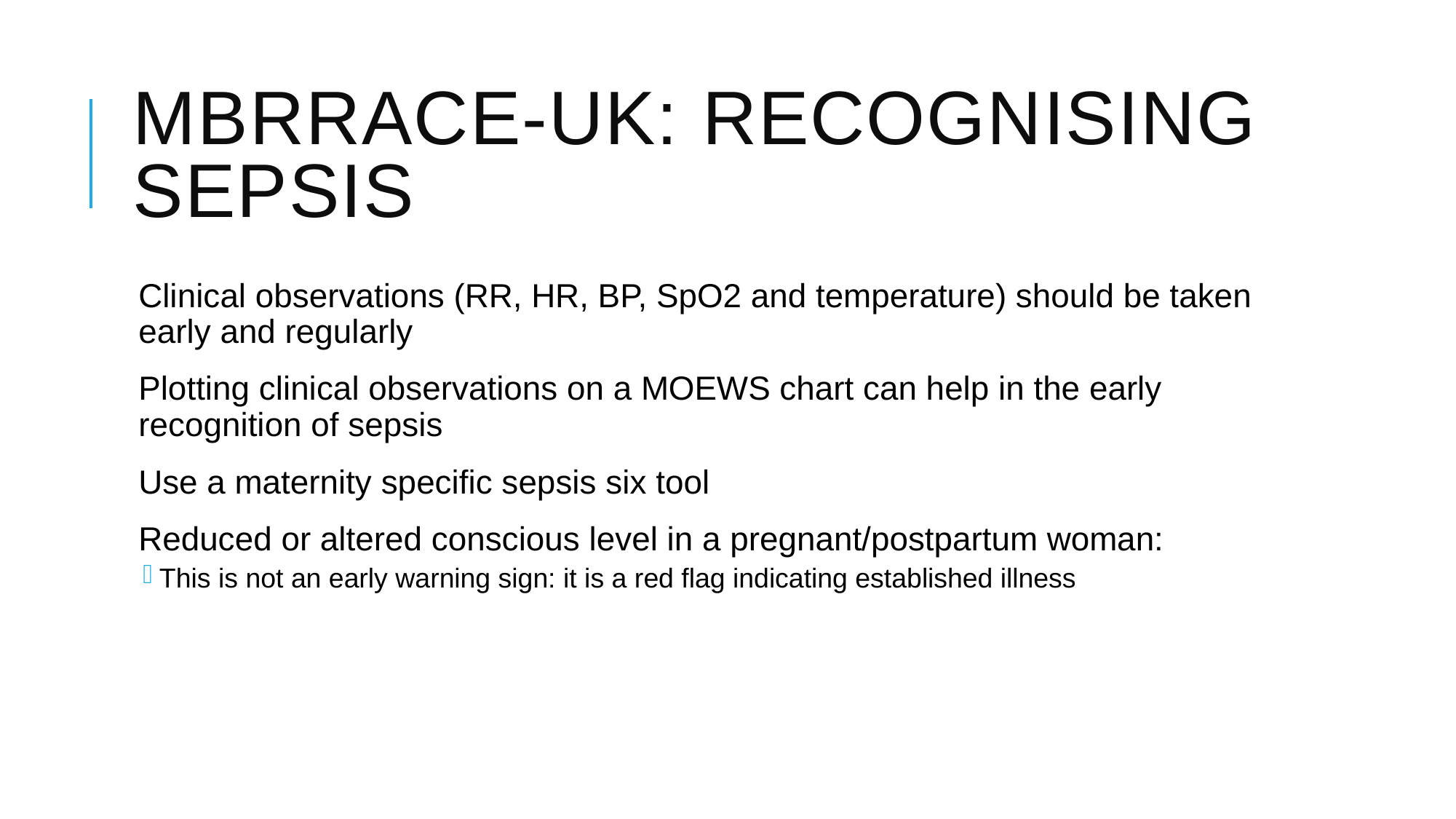

# MBRRACE-UK: recognising sepsis
Clinical observations (RR, HR, BP, SpO2 and temperature) should be taken early and regularly
Plotting clinical observations on a MOEWS chart can help in the early recognition of sepsis
Use a maternity specific sepsis six tool
Reduced or altered conscious level in a pregnant/postpartum woman:
This is not an early warning sign: it is a red flag indicating established illness